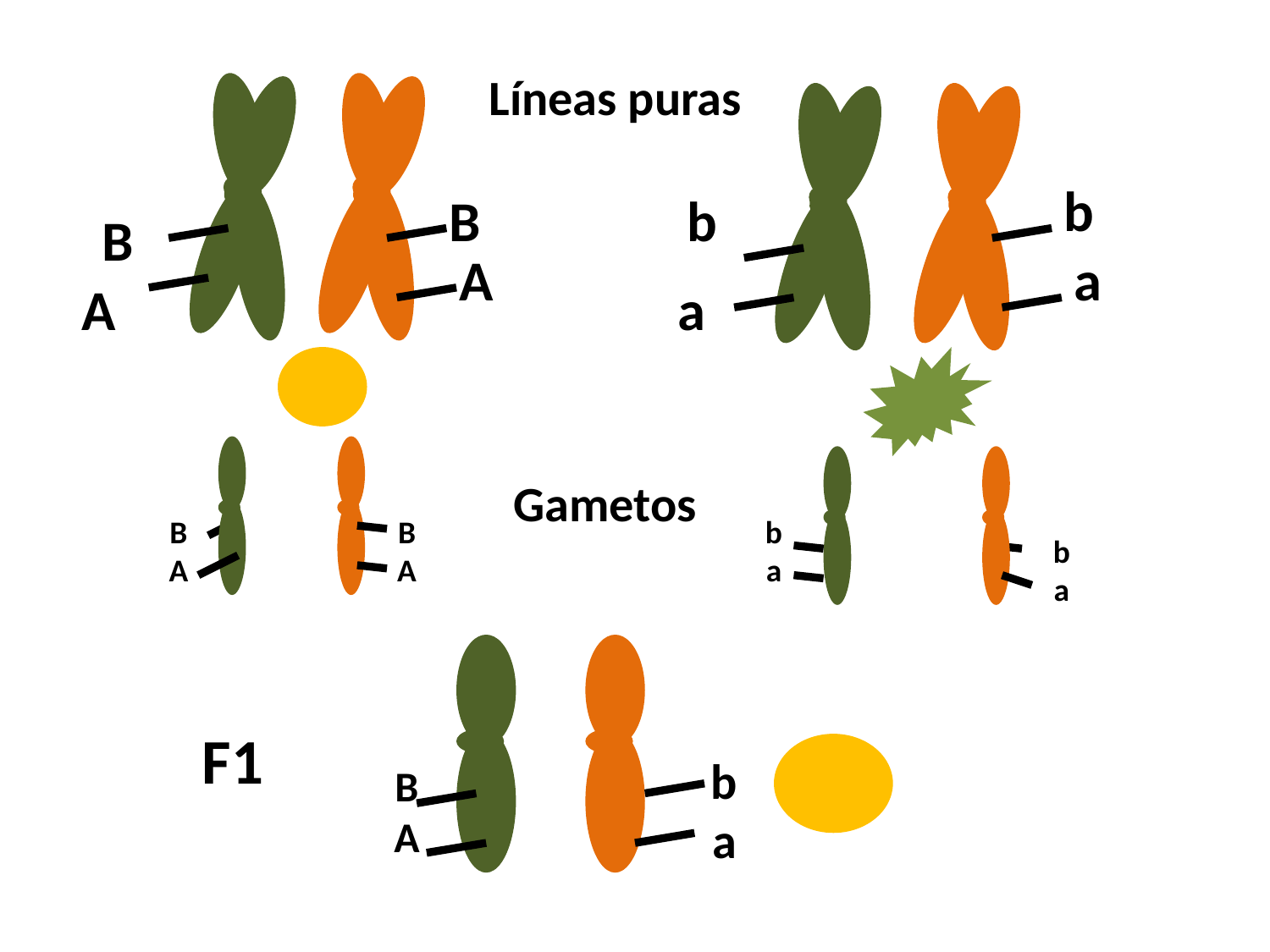

Líneas puras

B
A

B
A

b
b
a
a

B
A

Gametos
B
A
b
a
b
a

F1

b
a
B
A